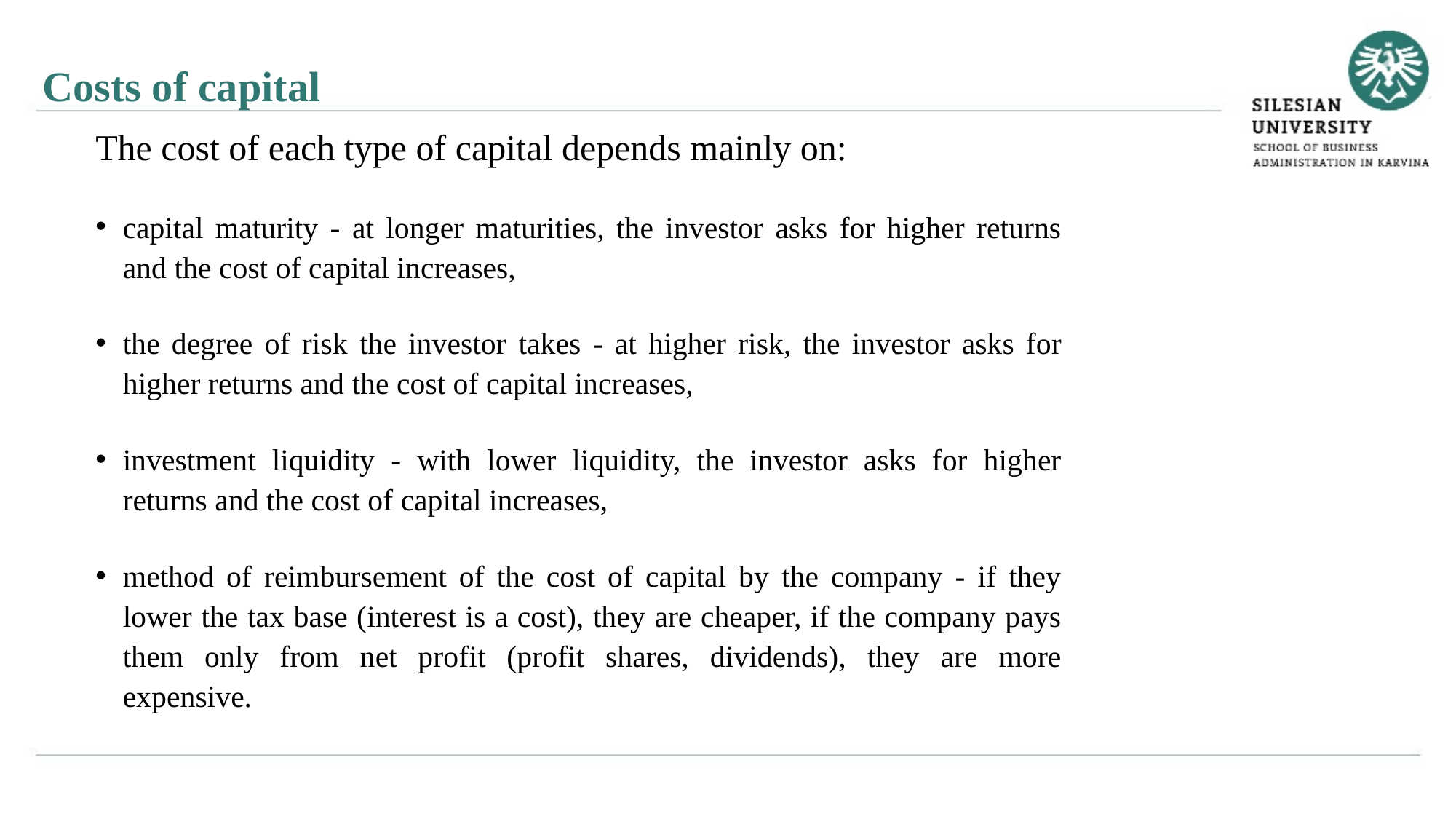

Costs of capital
The cost of each type of capital depends mainly on:
capital maturity - at longer maturities, the investor asks for higher returns and the cost of capital increases,
the degree of risk the investor takes - at higher risk, the investor asks for higher returns and the cost of capital increases,
investment liquidity - with lower liquidity, the investor asks for higher returns and the cost of capital increases,
method of reimbursement of the cost of capital by the company - if they lower the tax base (interest is a cost), they are cheaper, if the company pays them only from net profit (profit shares, dividends), they are more expensive.